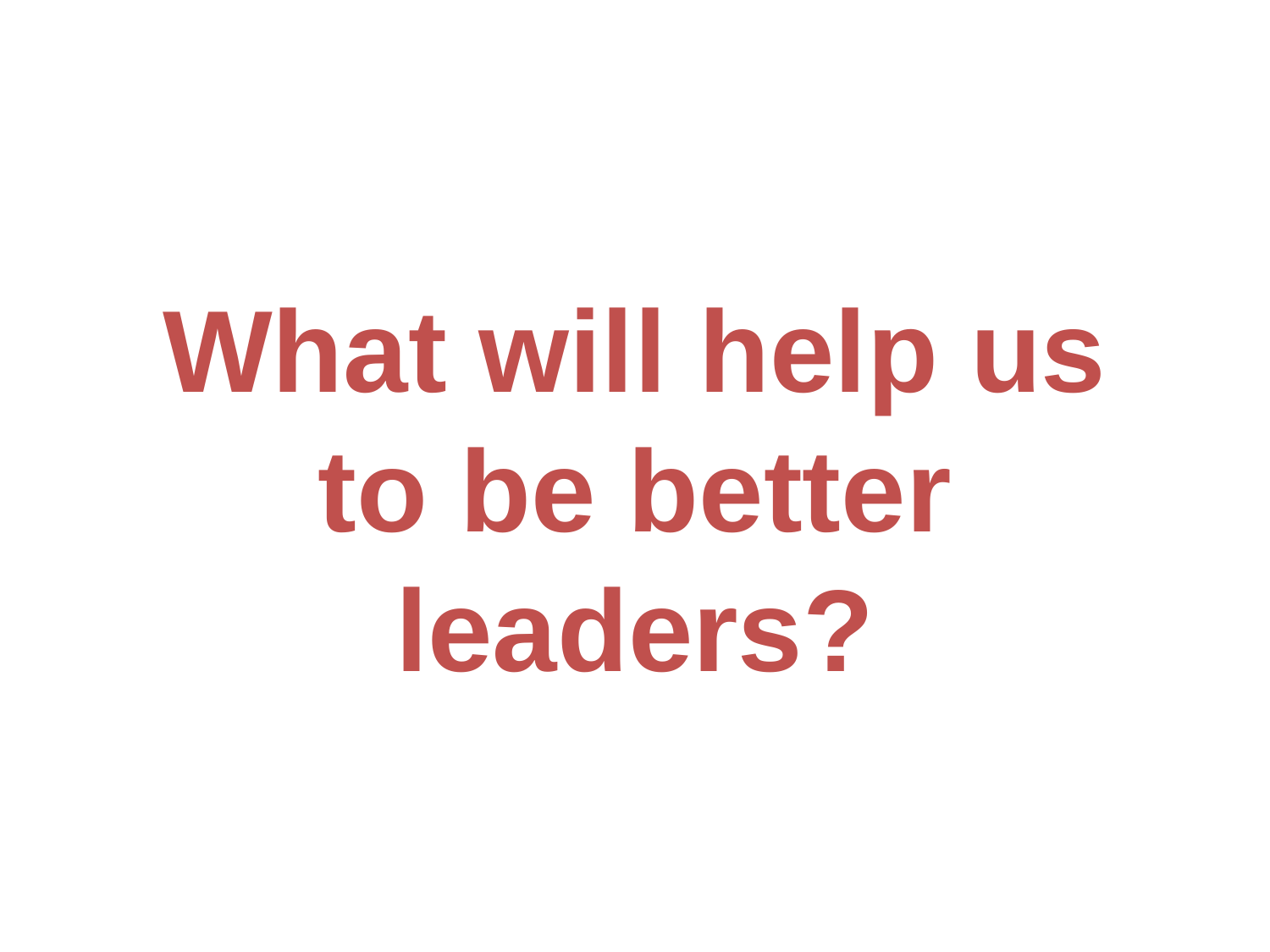

# What will help us to be better leaders?